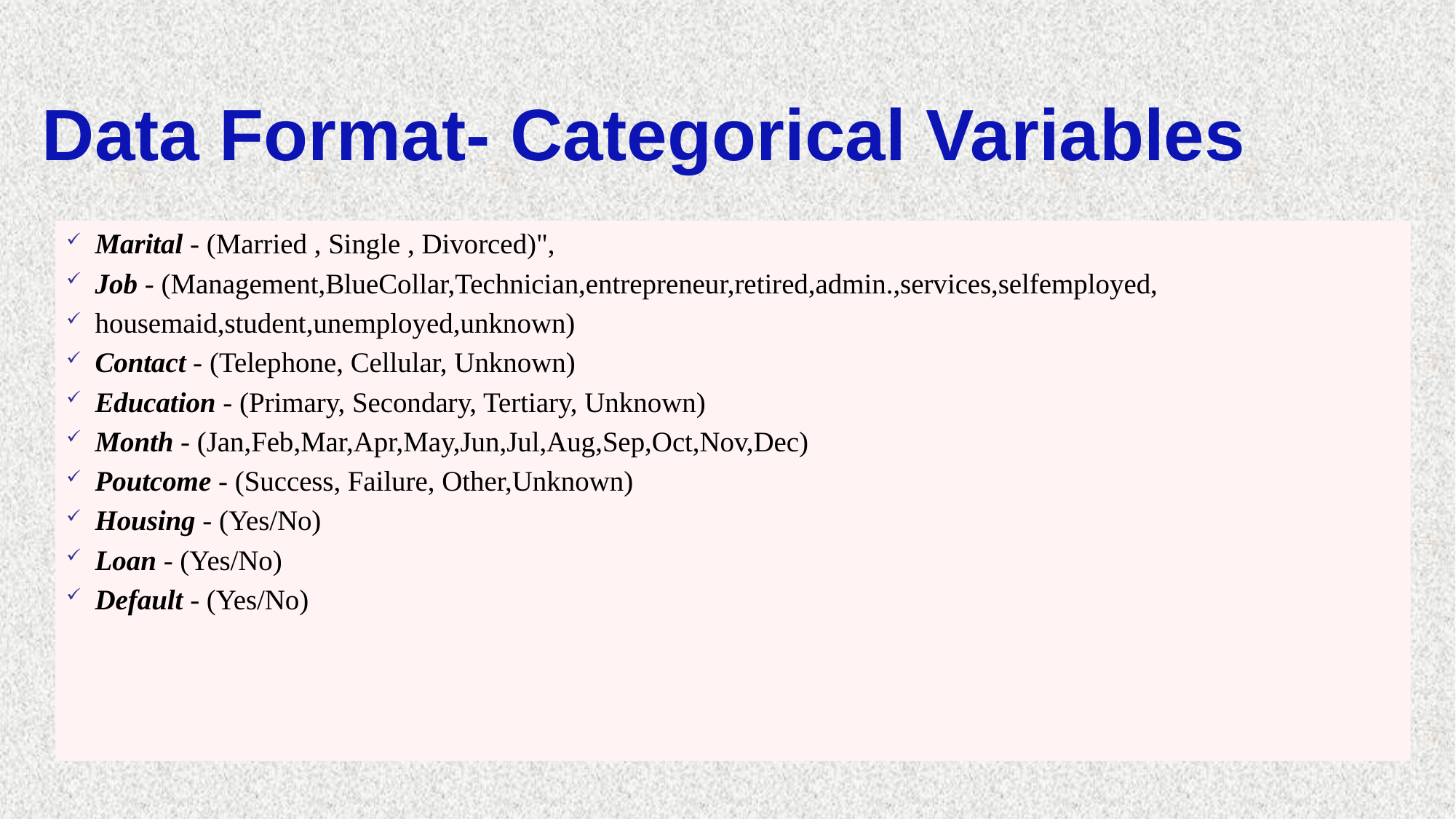

# Data Format- Categorical Variables
Marital - (Married , Single , Divorced)",
Job - (Management,BlueCollar,Technician,entrepreneur,retired,admin.,services,selfemployed,
housemaid,student,unemployed,unknown)
Contact - (Telephone, Cellular, Unknown)
Education - (Primary, Secondary, Tertiary, Unknown)
Month - (Jan,Feb,Mar,Apr,May,Jun,Jul,Aug,Sep,Oct,Nov,Dec)
Poutcome - (Success, Failure, Other,Unknown)
Housing - (Yes/No)
Loan - (Yes/No)
Default - (Yes/No)